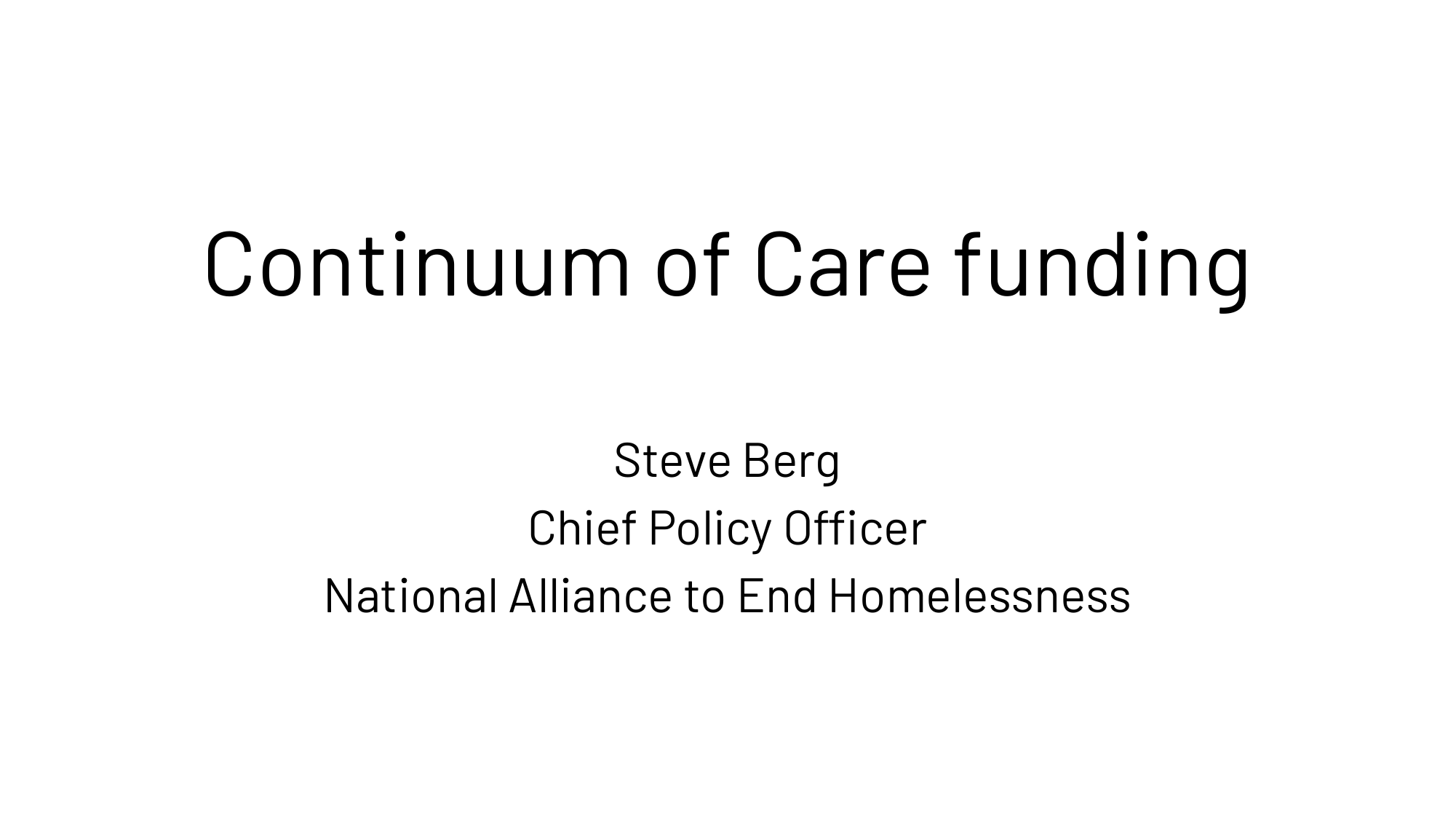

# Continuum of Care funding
Steve Berg
Chief Policy Officer
National Alliance to End Homelessness